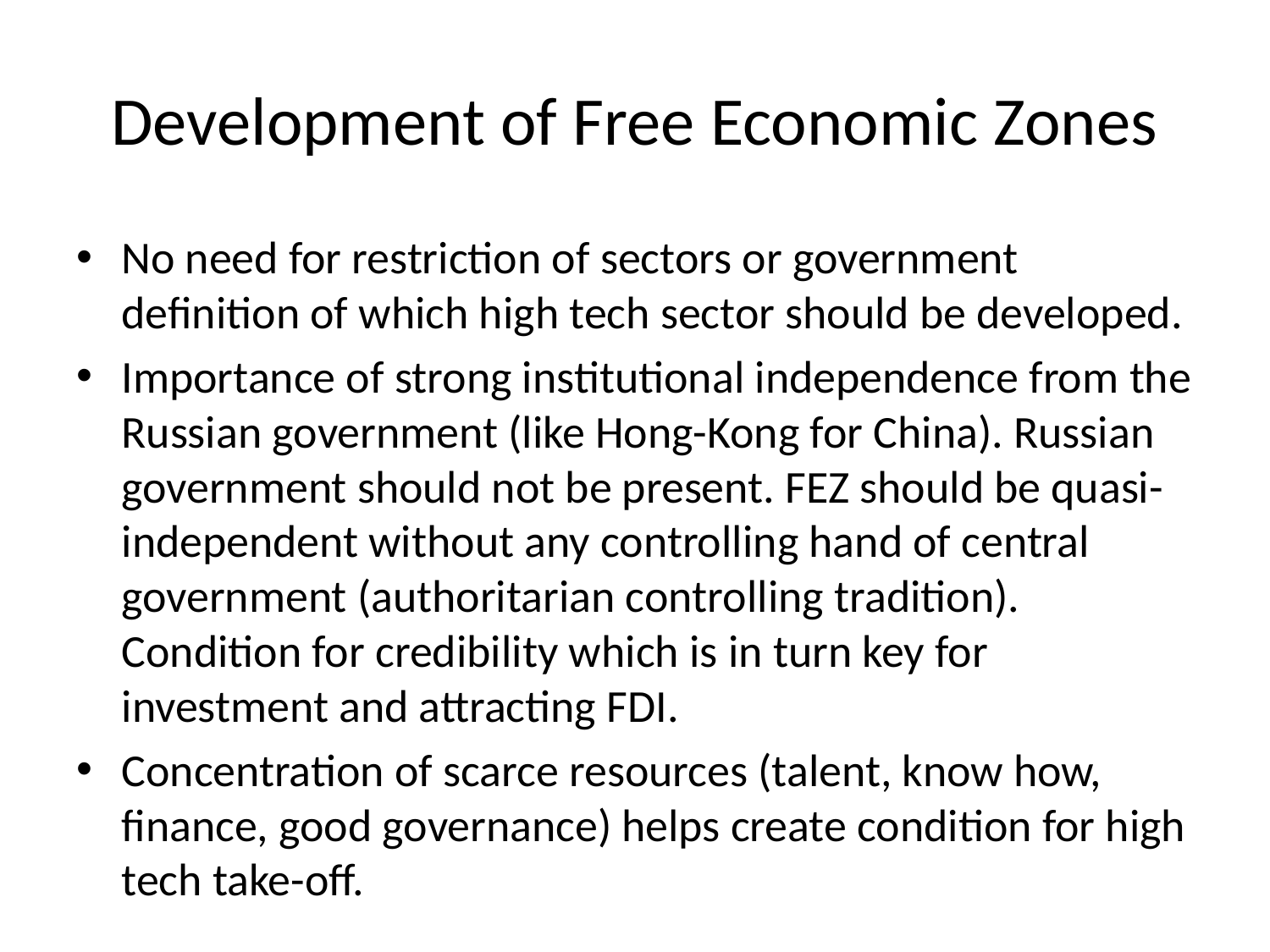

# Development of Free Economic Zones
No need for restriction of sectors or government definition of which high tech sector should be developed.
Importance of strong institutional independence from the Russian government (like Hong-Kong for China). Russian government should not be present. FEZ should be quasi-independent without any controlling hand of central government (authoritarian controlling tradition). Condition for credibility which is in turn key for investment and attracting FDI.
Concentration of scarce resources (talent, know how, finance, good governance) helps create condition for high tech take-off.